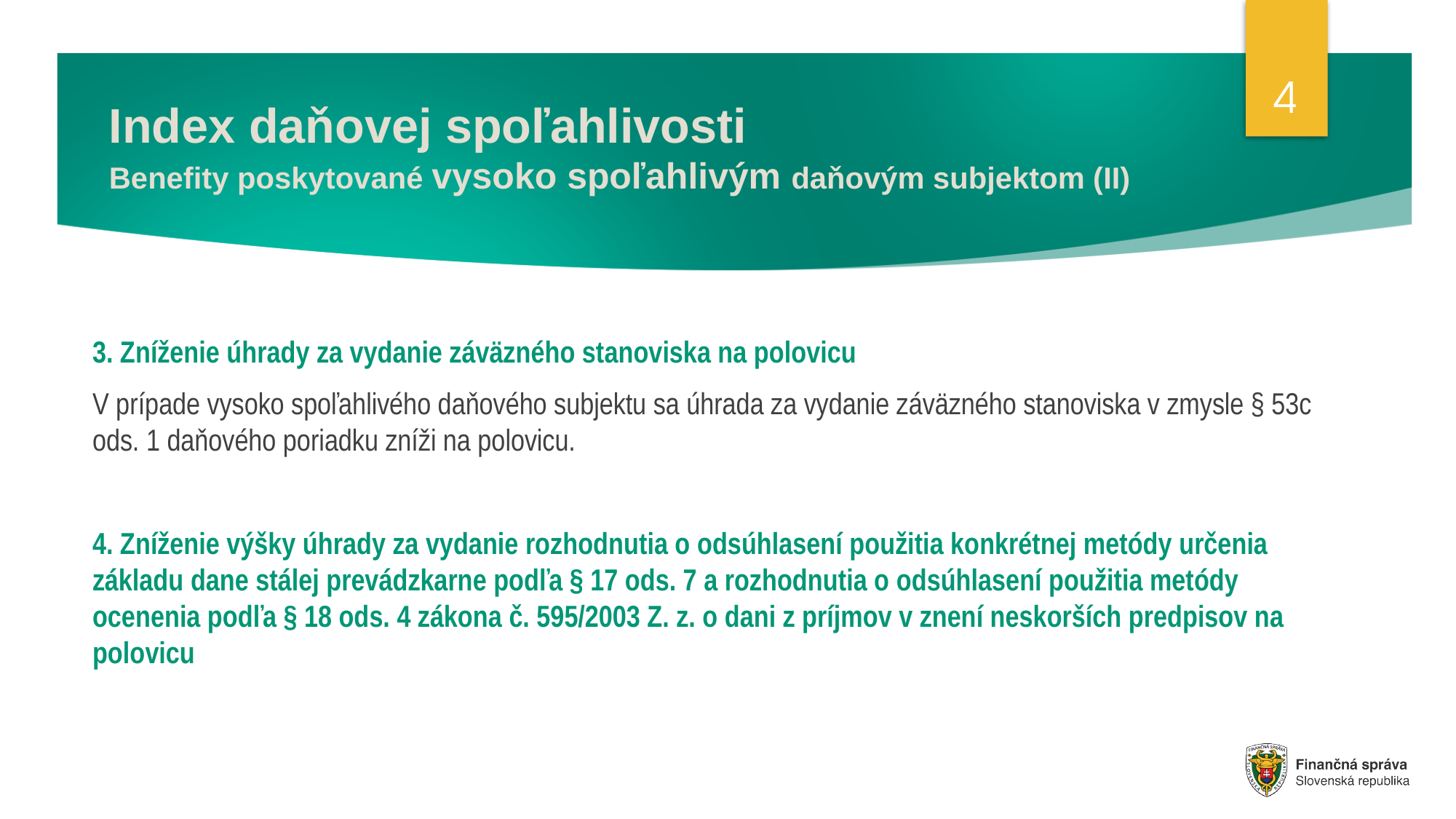

4
# Index daňovej spoľahlivosti Benefity poskytované vysoko spoľahlivým daňovým subjektom (II)

3. Zníženie úhrady za vydanie záväzného stanoviska na polovicu
V prípade vysoko spoľahlivého daňového subjektu sa úhrada za vydanie záväzného stanoviska v zmysle § 53c ods. 1 daňového poriadku zníži na polovicu.

4. Zníženie výšky úhrady za vydanie rozhodnutia o odsúhlasení použitia konkrétnej metódy určenia základu dane stálej prevádzkarne podľa § 17 ods. 7 a rozhodnutia o odsúhlasení použitia metódy ocenenia podľa § 18 ods. 4 zákona č. 595/2003 Z. z. o dani z príjmov v znení neskorších predpisov na polovicu